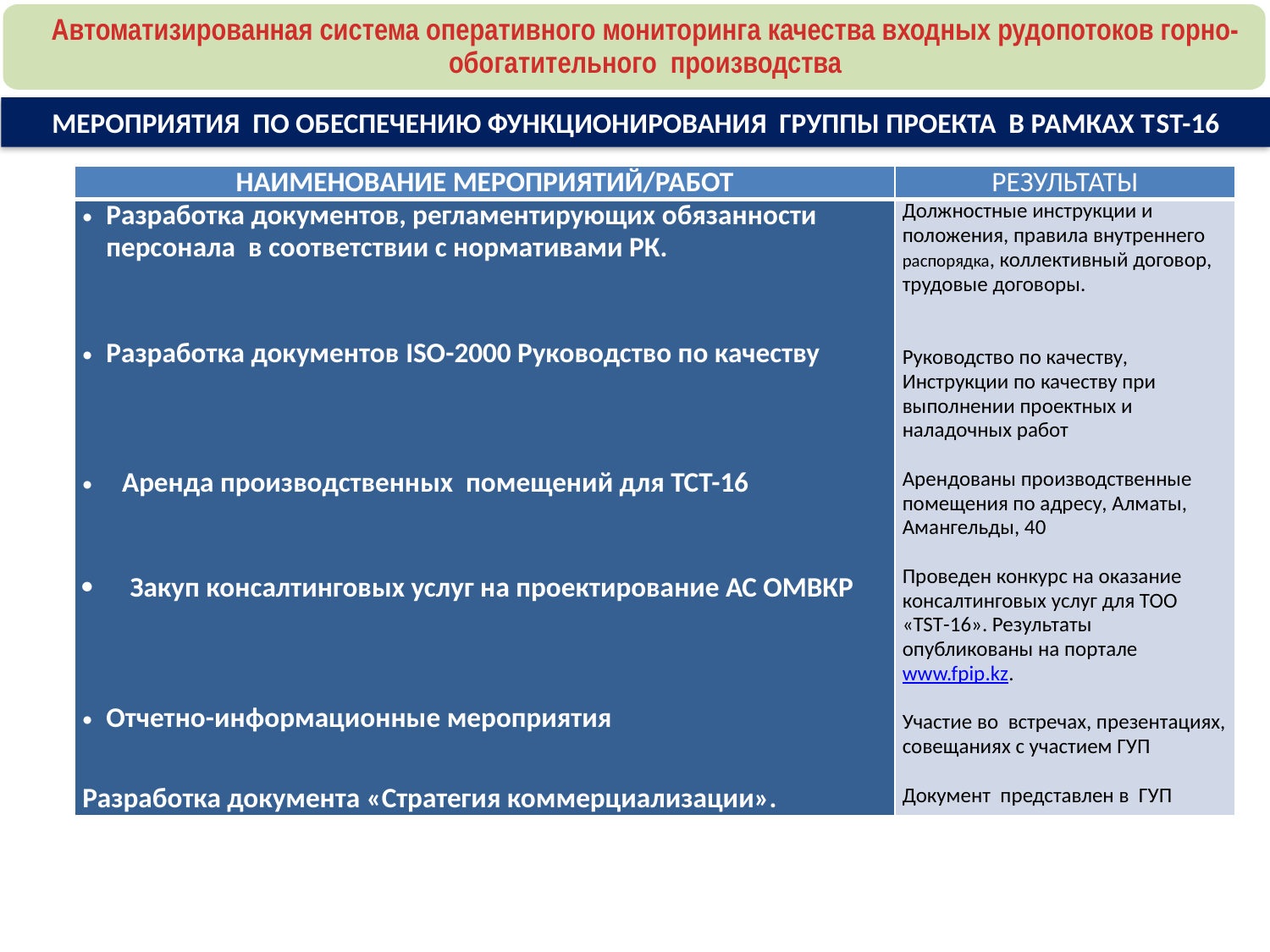

Автоматизированная система оперативного мониторинга качества входных рудопотоков горно-обогатительного  производства
Мероприятия  по обеспечению функционирования  группы проекта  в рамках ТSТ-16
| наименование мероприятий/работ | результаты |
| --- | --- |
| Разработка документов, регламентирующих обязанности персонала в соответствии с нормативами РК. Разработка документов ISO-2000 Руководство по качеству  Аренда производственных помещений для ТСТ-16   Закуп консалтинговых услуг на проектирование АС ОМВКР       Отчетно-информационные мероприятия   Разработка документа «Стратегия коммерциализации». | Должностные инструкции и положения, правила внутреннего распорядка, коллективный договор, трудовые договоры.   Руководство по качеству, Инструкции по качеству при выполнении проектных и наладочных работ Арендованы производственные помещения по адресу, Алматы, Амангельды, 40   Проведен конкурс на оказание консалтинговых услуг для ТОО «TST-16». Результаты опубликованы на портале www.fpip.kz.   Участие во встречах, презентациях, совещаниях с участием ГУП   Документ представлен в ГУП |